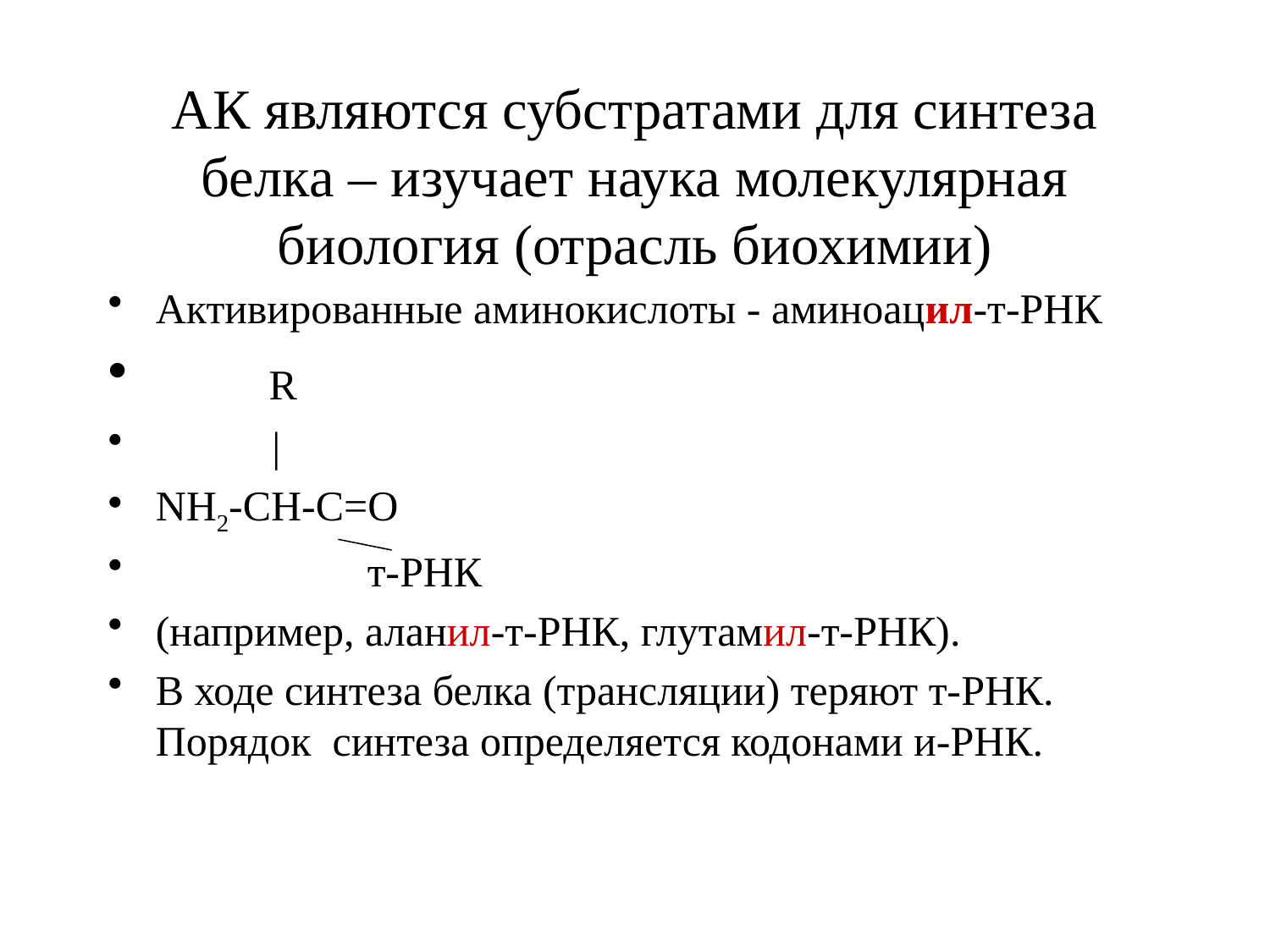

# АК являются субстратами для синтеза белка – изучает наука молекулярная биология (отрасль биохимии)
Активированные аминокислоты - аминоацил-т-РНК
        R
           |
NH2-CH-C=O
                    т-РНК
(например, аланил-т-РНК, глутамил-т-РНК).
В ходе синтеза белка (трансляции) теряют т-РНК. Порядок  синтеза определяется кодонами и-РНК.